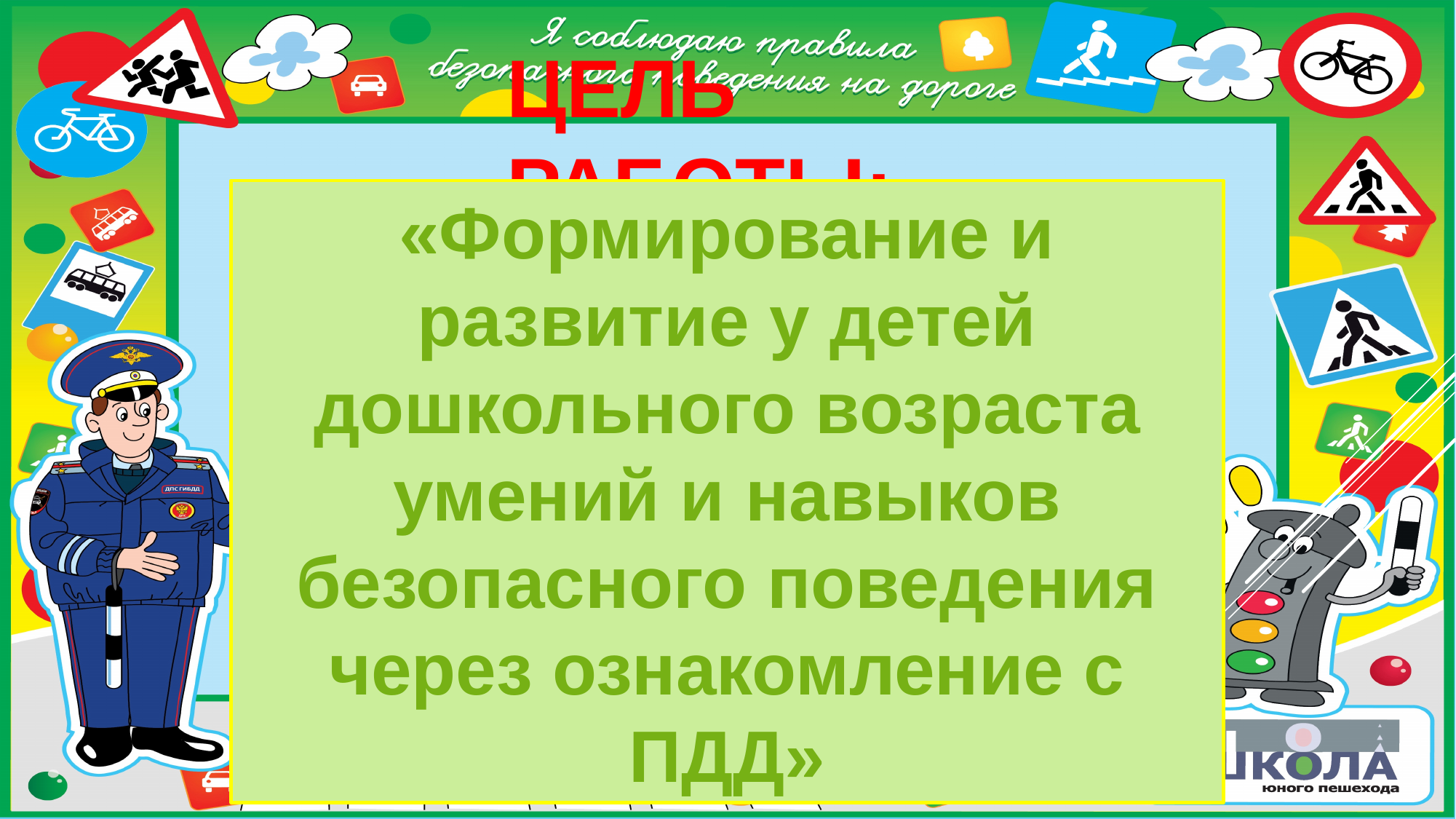

# Цель работы:
«Формирование и развитие у детей дошкольного возраста умений и навыков безопасного поведения через ознакомление с ПДД»